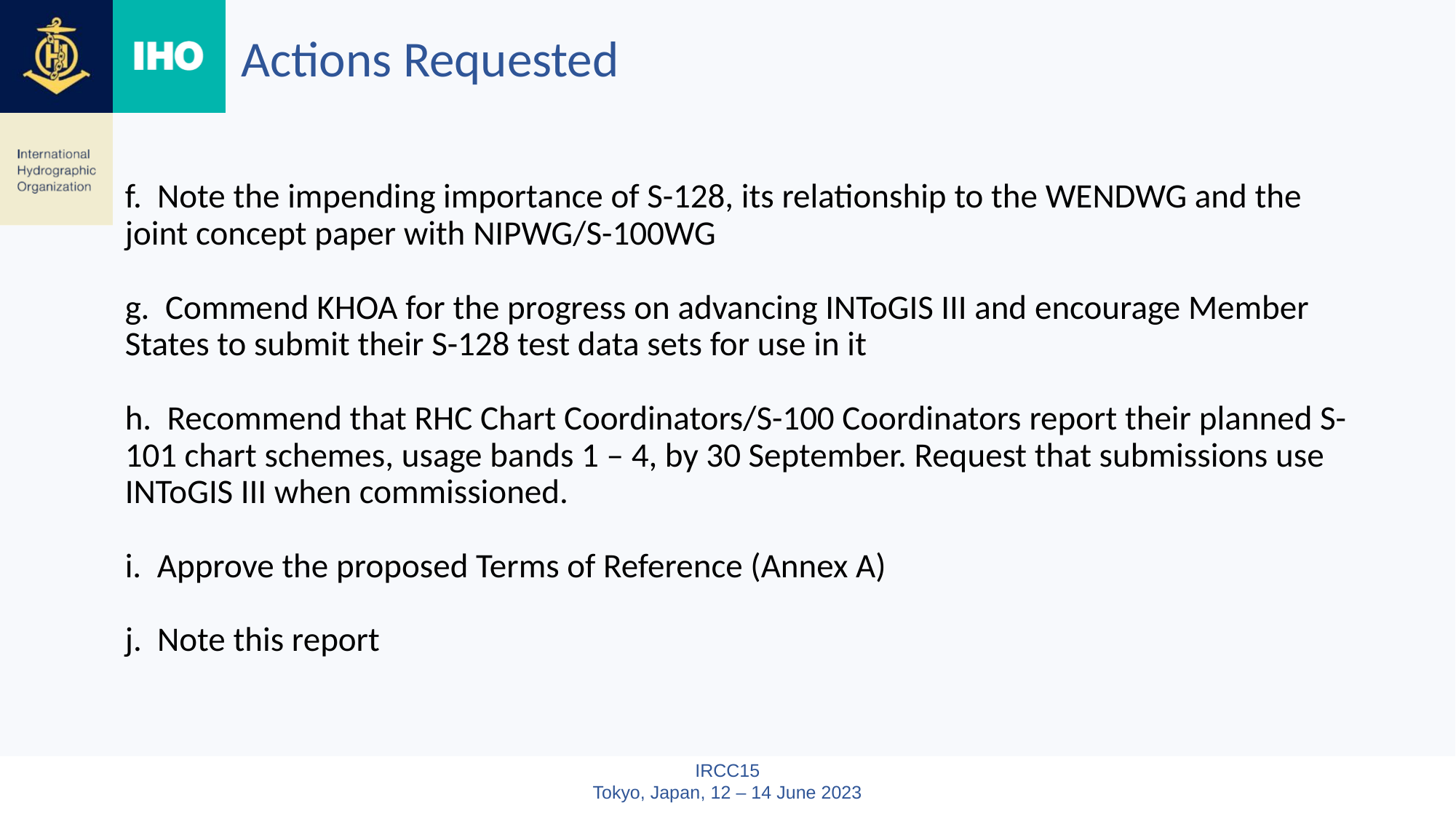

# Actions Requested
f.  Note the impending importance of S-128, its relationship to the WENDWG and the joint concept paper with NIPWG/S-100WG

g.  Commend KHOA for the progress on advancing INToGIS III and encourage Member States to submit their S-128 test data sets for use in it

h.  Recommend that RHC Chart Coordinators/S-100 Coordinators report their planned S-101 chart schemes, usage bands 1 – 4, by 30 September. Request that submissions use INToGIS III when commissioned.

i.  Approve the proposed Terms of Reference (Annex A)

j.  Note this report